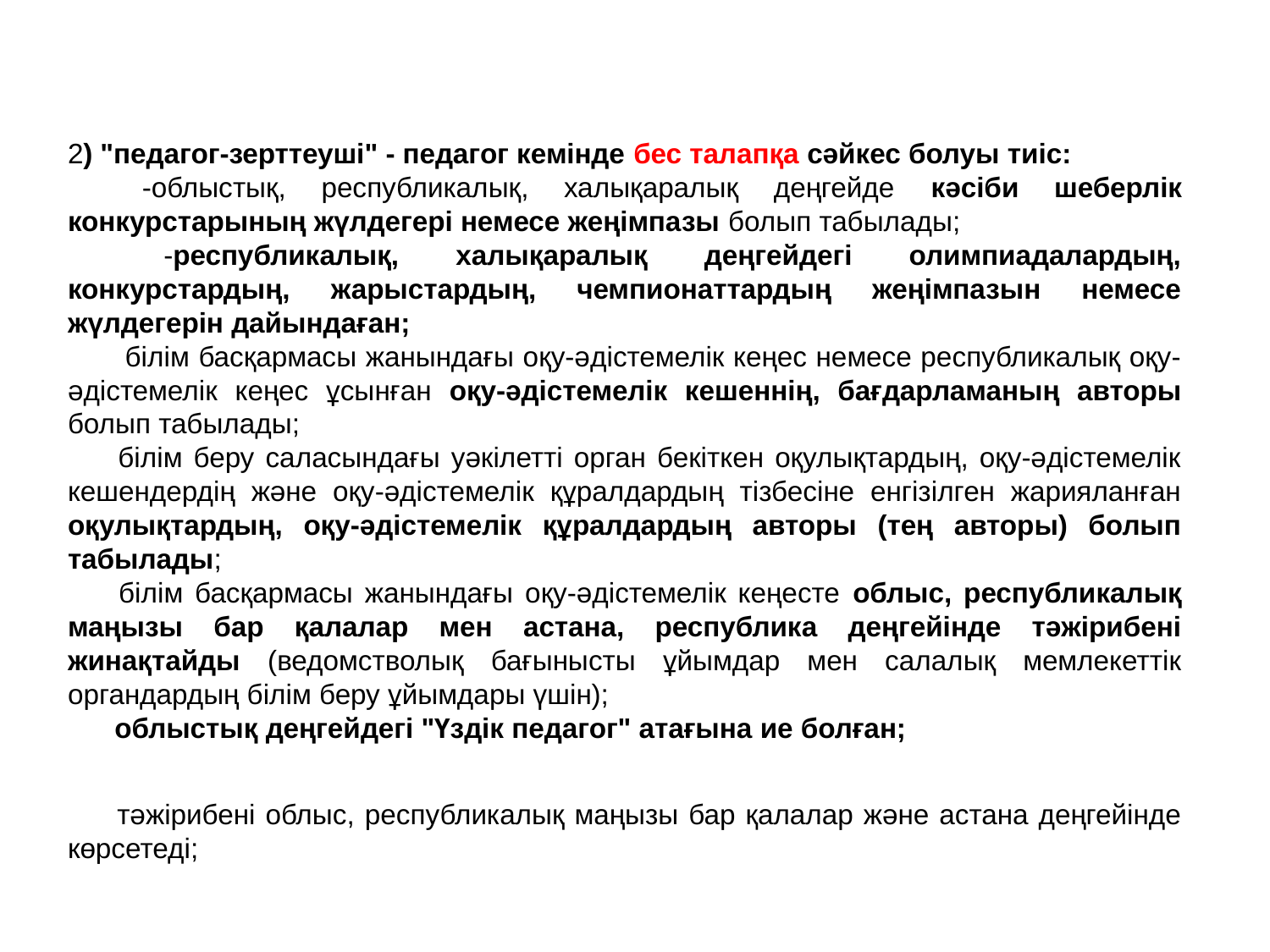

2) "педагог-зерттеуші" - педагог кемінде бес талапқа сәйкес болуы тиіс:
      -облыстық, республикалық, халықаралық деңгейде кәсіби шеберлік конкурстарының жүлдегері немесе жеңімпазы болып табылады;
      -республикалық, халықаралық деңгейдегі олимпиадалардың, конкурстардың, жарыстардың, чемпионаттардың жеңімпазын немесе жүлдегерін дайындаған;
       білім басқармасы жанындағы оқу-әдістемелік кеңес немесе республикалық оқу-әдістемелік кеңес ұсынған оқу-әдістемелік кешеннің, бағдарламаның авторы болып табылады;
      білім беру саласындағы уәкілетті орган бекіткен оқулықтардың, оқу-әдістемелік кешендердің және оқу-әдістемелік құралдардың тізбесіне енгізілген жарияланған оқулықтардың, оқу-әдістемелік құралдардың авторы (тең авторы) болып табылады;
      білім басқармасы жанындағы оқу-әдістемелік кеңесте облыс, республикалық маңызы бар қалалар мен астана, республика деңгейінде тәжірибені жинақтайды (ведомстволық бағынысты ұйымдар мен салалық мемлекеттік органдардың білім беру ұйымдары үшін);
      облыстық деңгейдегі "Үздік педагог" атағына ие болған;

      тәжірибені облыс, республикалық маңызы бар қалалар және астана деңгейінде көрсетеді;